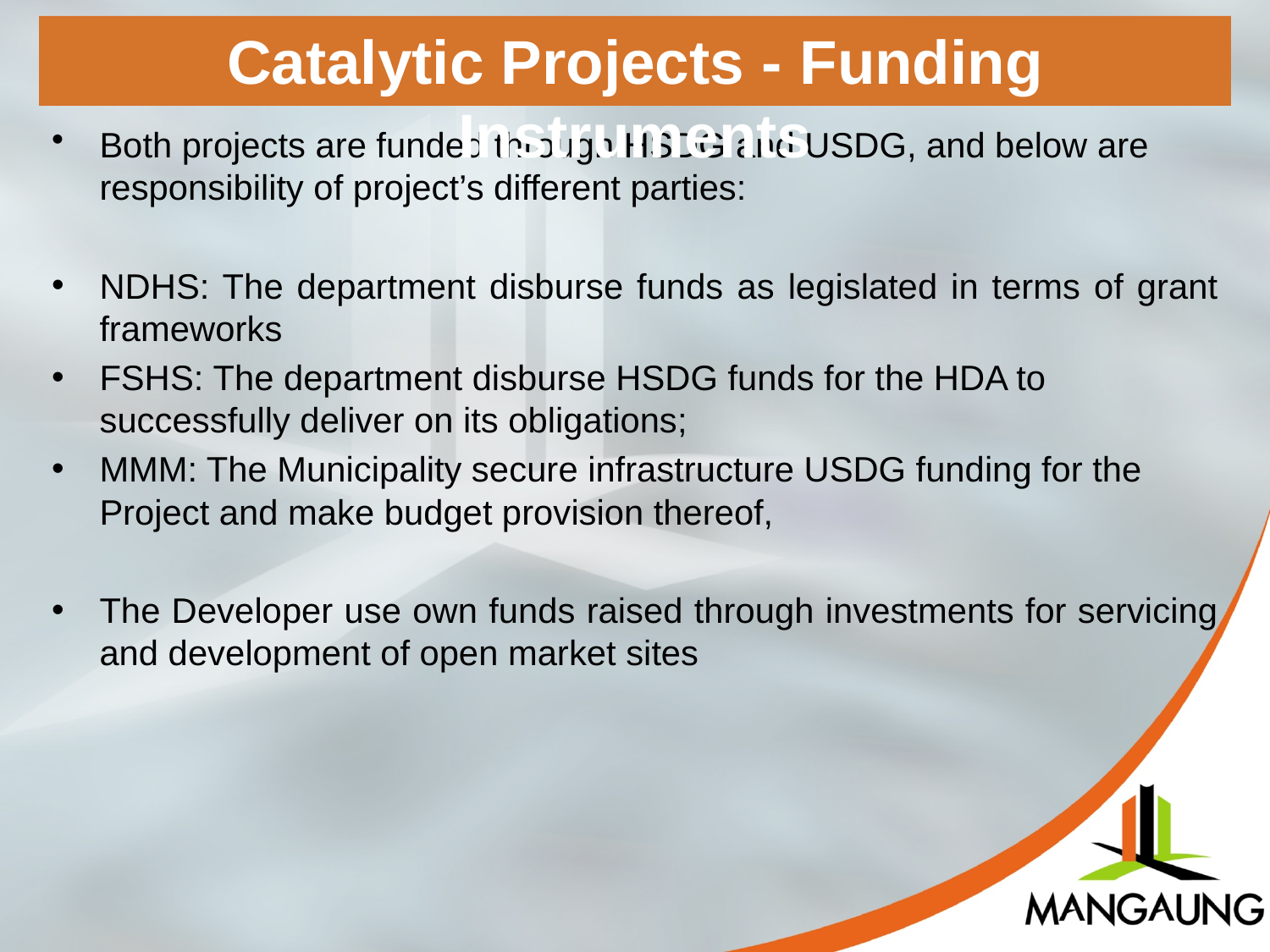

Catalytic Projects - Funding Instruments
Both projects are funded through HSDG and USDG, and below are responsibility of project’s different parties:

NDHS: The department disburse funds as legislated in terms of grant frameworks
FSHS: The department disburse HSDG funds for the HDA to successfully deliver on its obligations;
MMM: The Municipality secure infrastructure USDG funding for the Project and make budget provision thereof,

The Developer use own funds raised through investments for servicing and development of open market sites